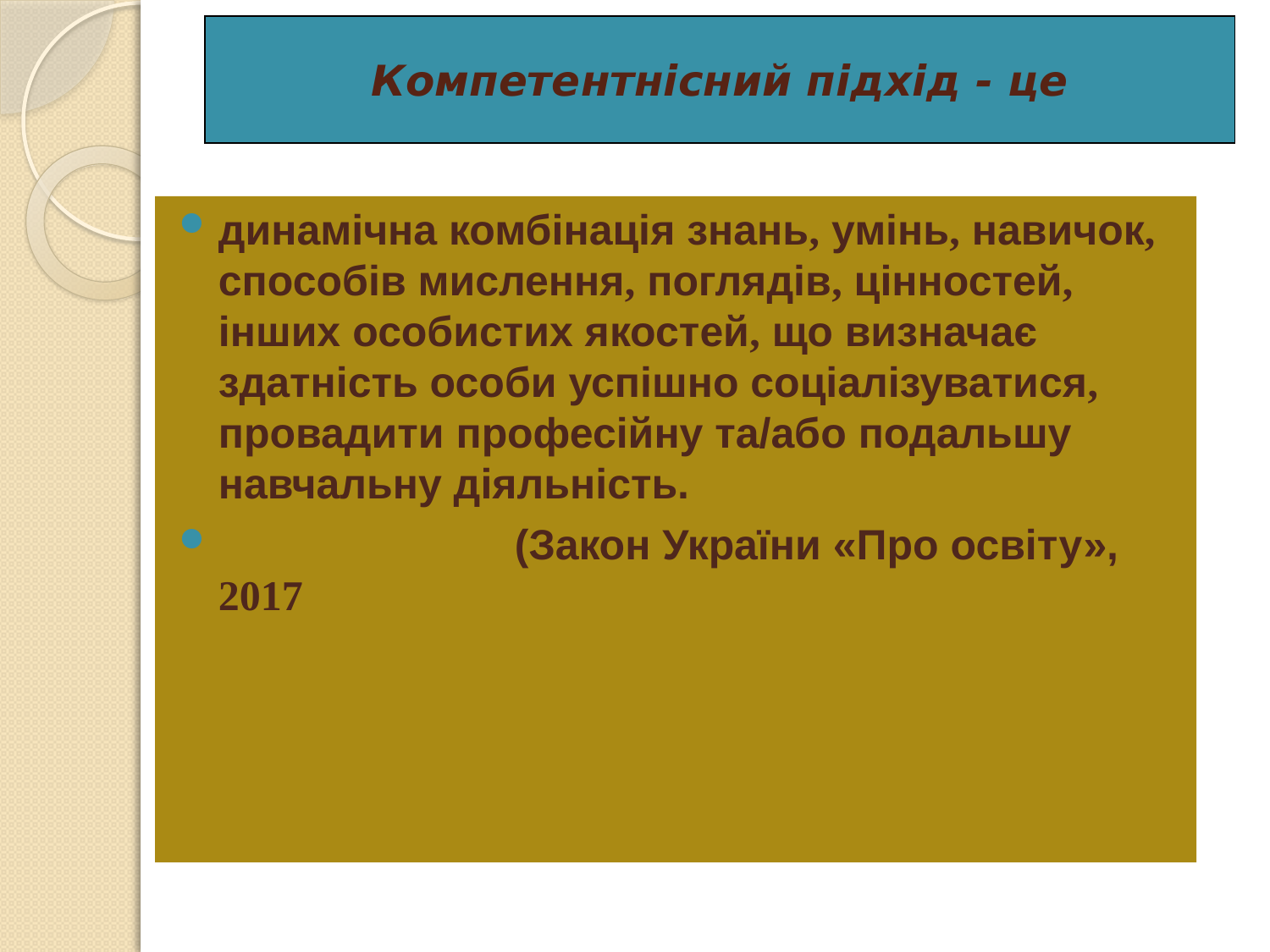

Компетентнісний підхід - це
#
динамічна комбінація знань, умінь, навичок, способів мислення, поглядів, цінностей, інших особистих якостей, що визначає здатність особи успішно соціалізуватися, провадити професійну та/або подальшу навчальну діяльність.
                         (Закон України «Про освіту», 2017